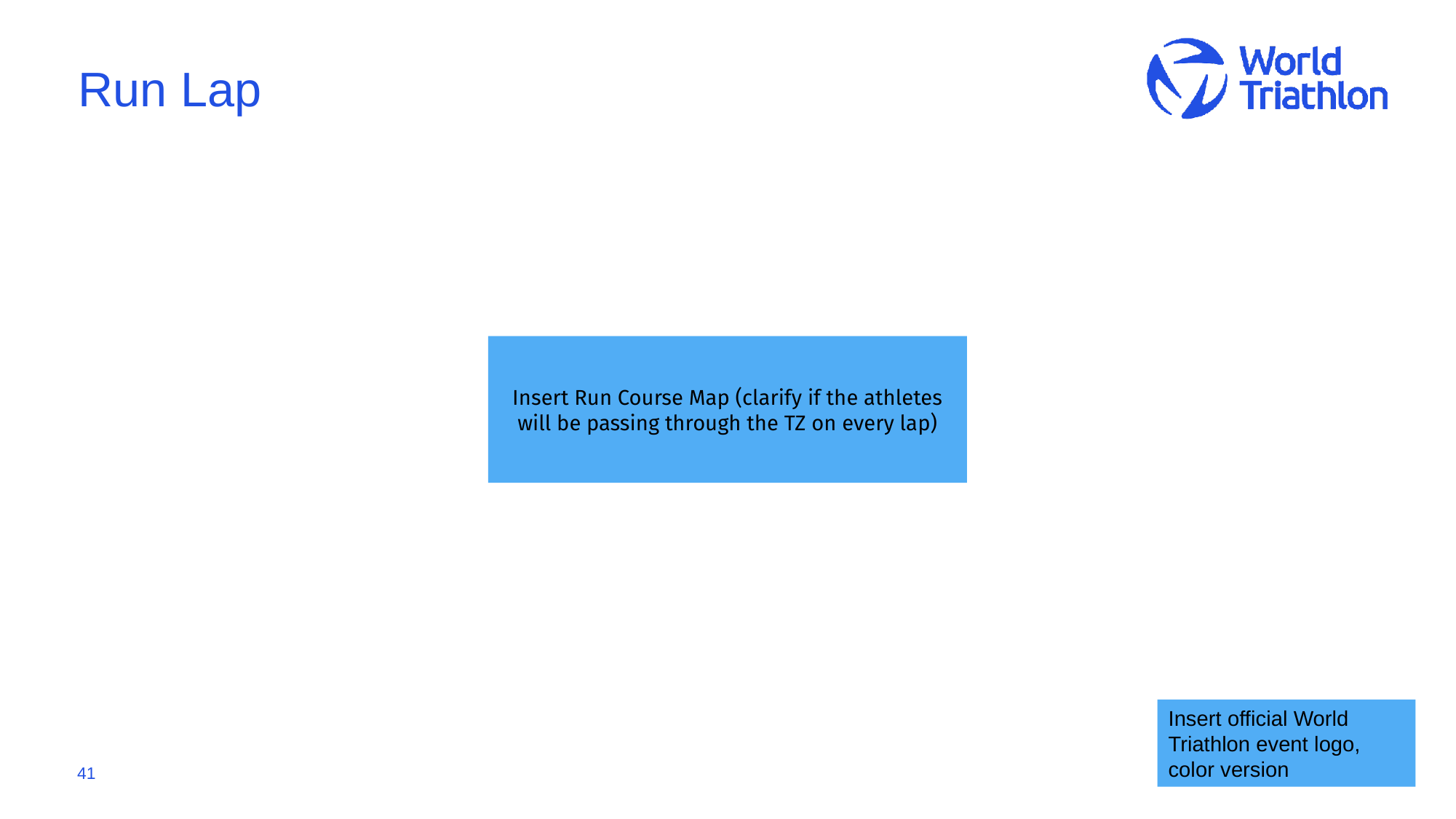

# Run Lap

Insert Run Course Map (clarify if the athletes will be passing through the TZ on every lap)
Insert official World Triathlon event logo,
color version
41